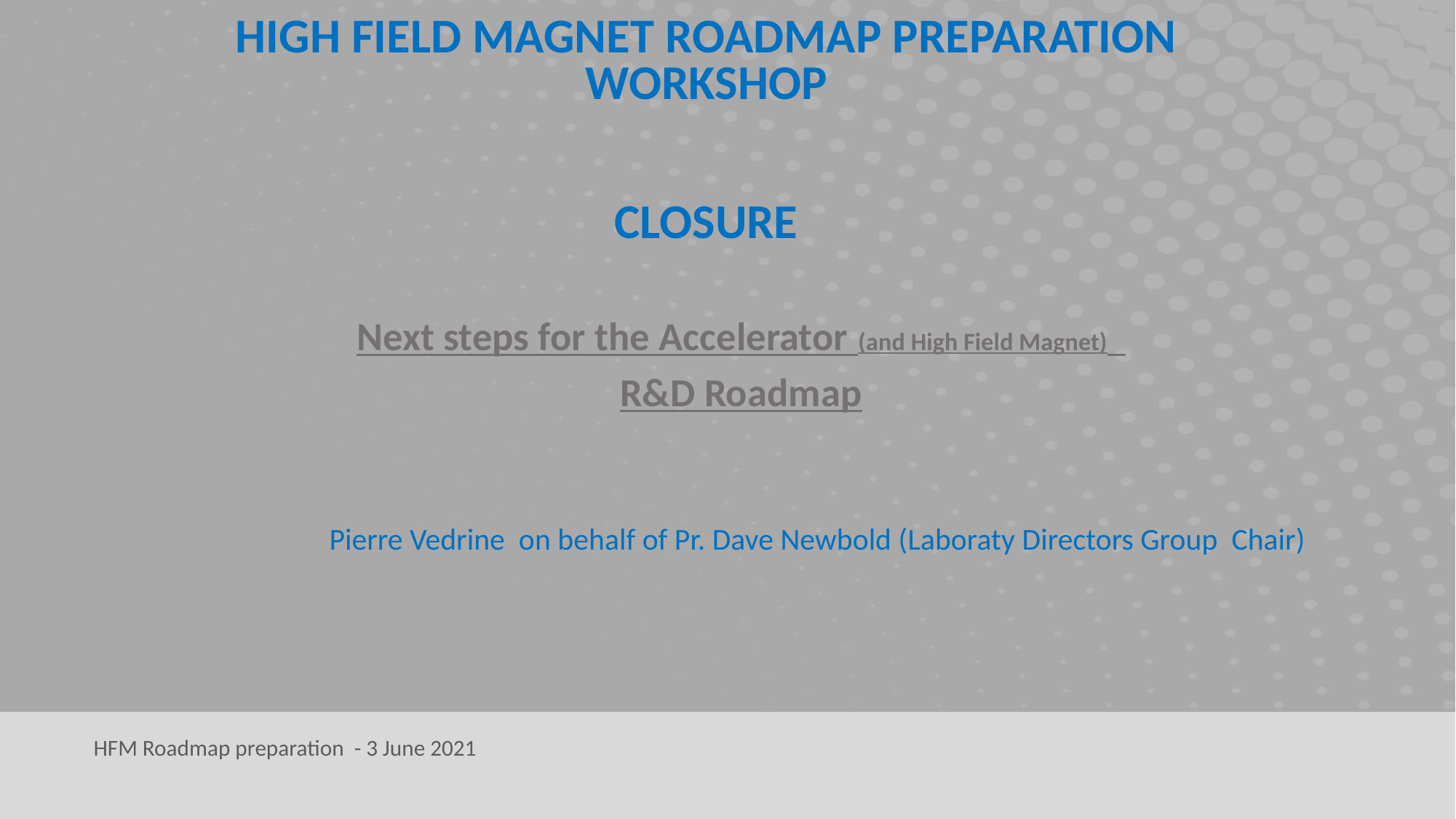

High Field Magnet Roadmap Preparation Workshop
Closure
Next steps for the Accelerator (and High Field Magnet)
R&D Roadmap

Pierre Vedrine  on behalf of Pr. Dave Newbold (Laboraty Directors Group  Chair)